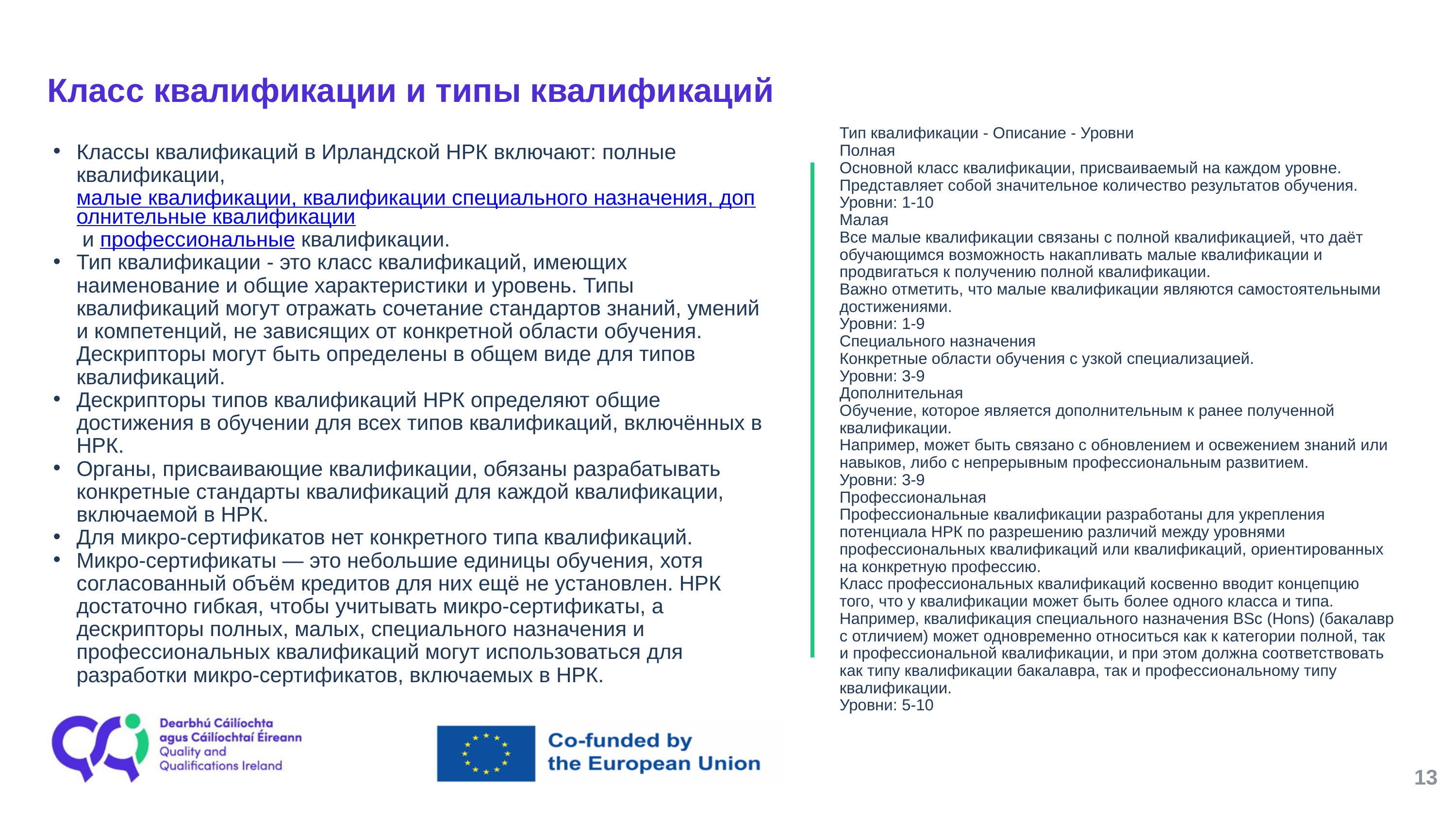

Класс квалификации и типы квалификаций
Тип квалификации - Описание - Уровни
Полная
Основной класс квалификации, присваиваемый на каждом уровне.
Представляет собой значительное количество результатов обучения.
Уровни: 1-10
Малая
Все малые квалификации связаны с полной квалификацией, что даёт обучающимся возможность накапливать малые квалификации и продвигаться к получению полной квалификации.
Важно отметить, что малые квалификации являются самостоятельными достижениями.
Уровни: 1-9
Специального назначения
Конкретные области обучения с узкой специализацией.
Уровни: 3-9
Дополнительная
Обучение, которое является дополнительным к ранее полученной квалификации.
Например, может быть связано с обновлением и освежением знаний или навыков, либо с непрерывным профессиональным развитием.
Уровни: 3-9
Профессиональная
Профессиональные квалификации разработаны для укрепления потенциала НРК по разрешению различий между уровнями профессиональных квалификаций или квалификаций, ориентированных на конкретную профессию.
Класс профессиональных квалификаций косвенно вводит концепцию того, что у квалификации может быть более одного класса и типа. Например, квалификация специального назначения BSc (Hons) (бакалавр с отличием) может одновременно относиться как к категории полной, так и профессиональной квалификации, и при этом должна соответствовать как типу квалификации бакалавра, так и профессиональному типу квалификации.
Уровни: 5-10

Классы квалификаций в Ирландской НРК включают: полные квалификации, малые квалификации, квалификации специального назначения, дополнительные квалификации и профессиональные квалификации.
Тип квалификации - это класс квалификаций, имеющих наименование и общие характеристики и уровень. Типы квалификаций могут отражать сочетание стандартов знаний, умений и компетенций, не зависящих от конкретной области обучения. Дескрипторы могут быть определены в общем виде для типов квалификаций.
Дескрипторы типов квалификаций НРК определяют общие достижения в обучении для всех типов квалификаций, включённых в НРК.
Органы, присваивающие квалификации, обязаны разрабатывать конкретные стандарты квалификаций для каждой квалификации, включаемой в НРК.
Для микро-сертификатов нет конкретного типа квалификаций.
Микро-сертификаты — это небольшие единицы обучения, хотя согласованный объём кредитов для них ещё не установлен. НРК достаточно гибкая, чтобы учитывать микро-сертификаты, а дескрипторы полных, малых, специального назначения и профессиональных квалификаций могут использоваться для разработки микро-сертификатов, включаемых в НРК.

13